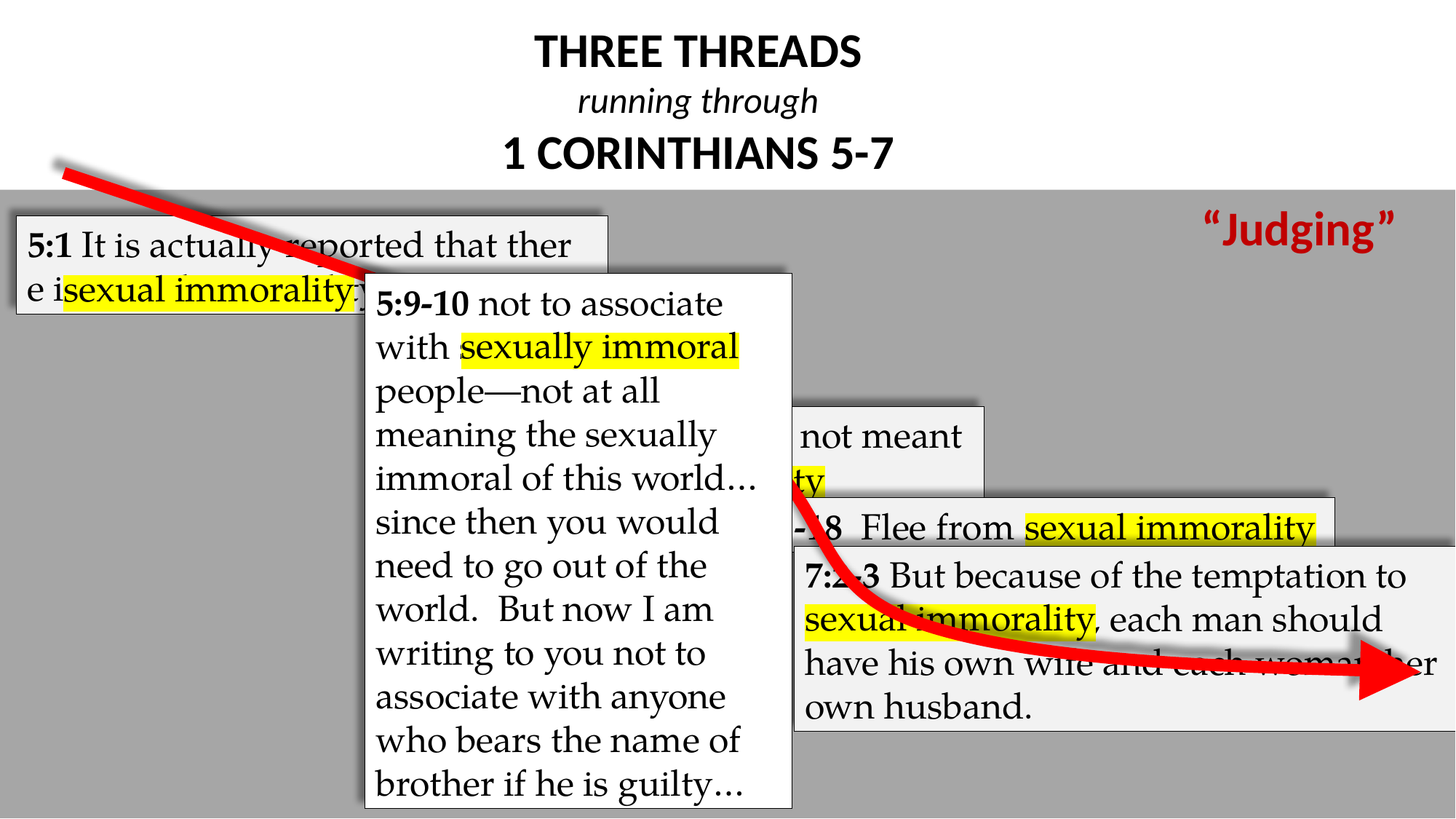

THREE THREADS
running through
1 CORINTHIANS 5-7

“Judging”
5:1 It is actually reported that ther e is sexual immorality among you,
sexual immorality
5:9-10 not to associate with sexually immoral people—not at all meaning the sexually immoral of this world… since then you would need to go out of the world.  But now I am writing to you not to associate with anyone who bears the name of brother if he is guilty…
sexually immoral
6:13b …The body is not meant for sexual immorality
sexual immorality
6:15b-18  Flee from sexual immorality
sexual immorality
7:2-3 But because of the temptation to sexual immorality, each man should have his own wife and each woman her own husband.
sexual immorality